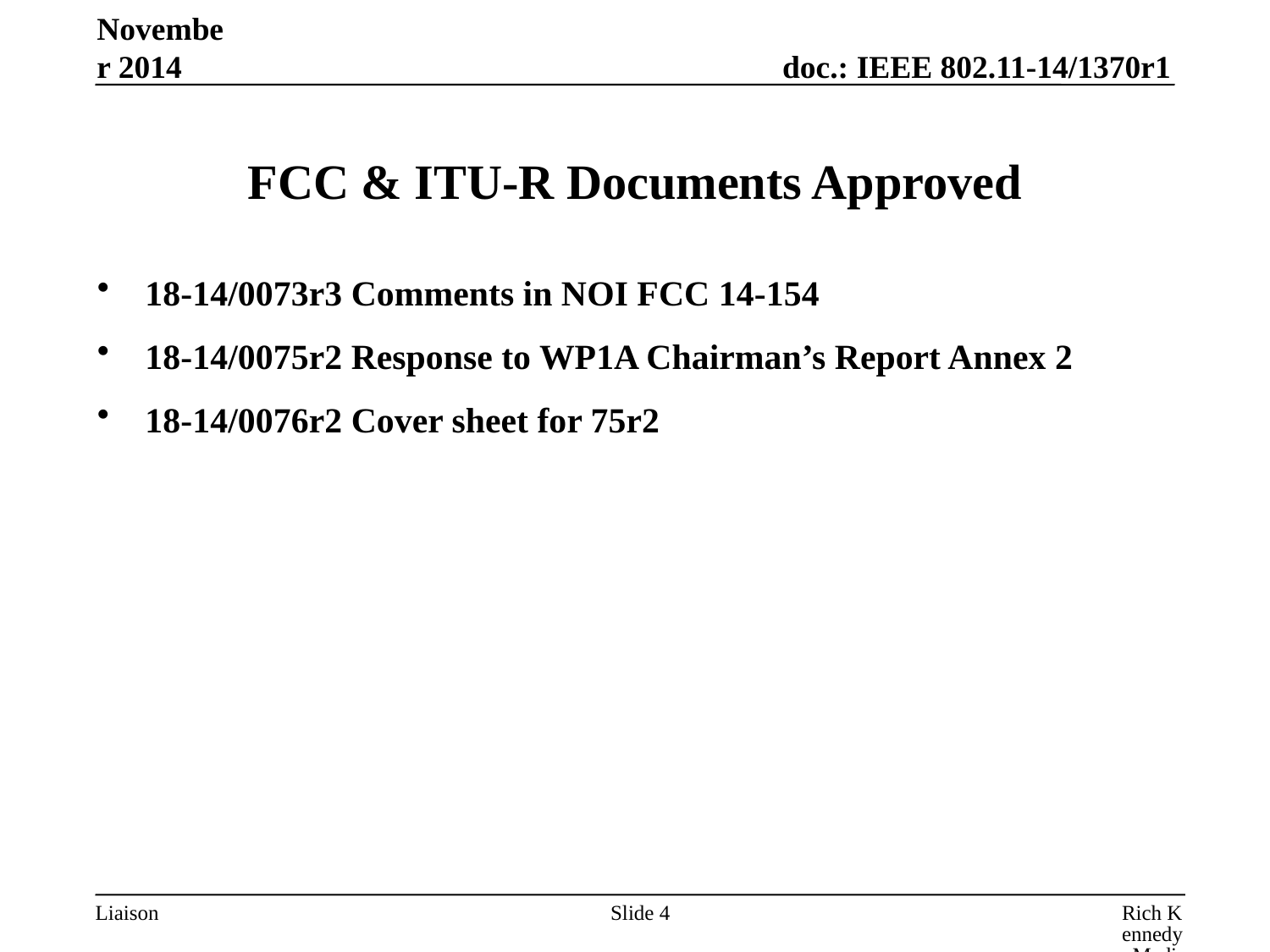

November 2014
# FCC & ITU-R Documents Approved
18-14/0073r3 Comments in NOI FCC 14-154
18-14/0075r2 Response to WP1A Chairman’s Report Annex 2
18-14/0076r2 Cover sheet for 75r2
Slide 4
Rich Kennedy, MediaTek